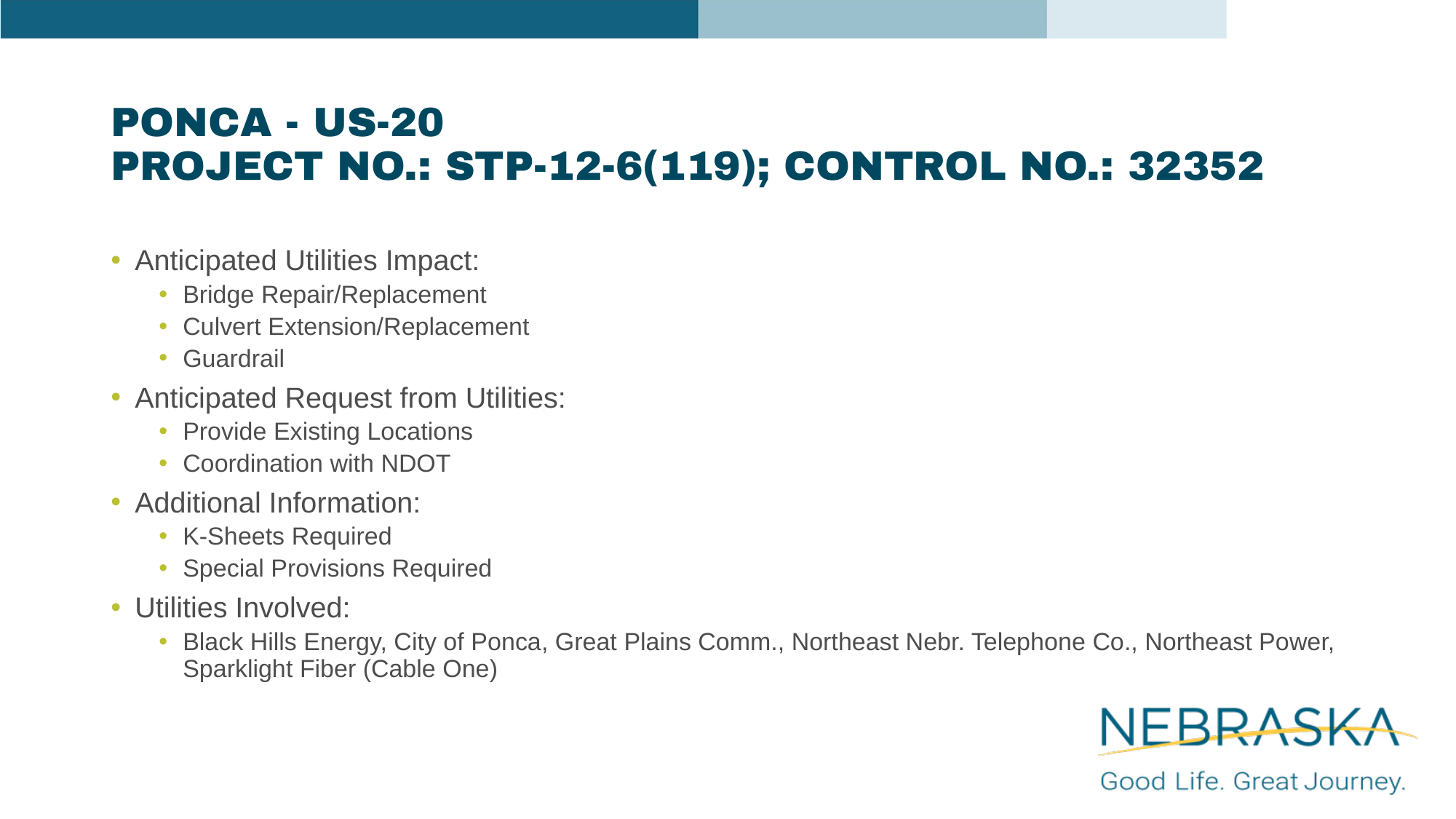

# Ponca - US-20 Project NO.: STP-12-6(119); Control NO.: 32352
Anticipated Utilities Impact:
Bridge Repair/Replacement
Culvert Extension/Replacement
Guardrail
Anticipated Request from Utilities:
Provide Existing Locations
Coordination with NDOT
Additional Information:
K-Sheets Required
Special Provisions Required
Utilities Involved:
Black Hills Energy, City of Ponca, Great Plains Comm., Northeast Nebr. Telephone Co., Northeast Power, Sparklight Fiber (Cable One)